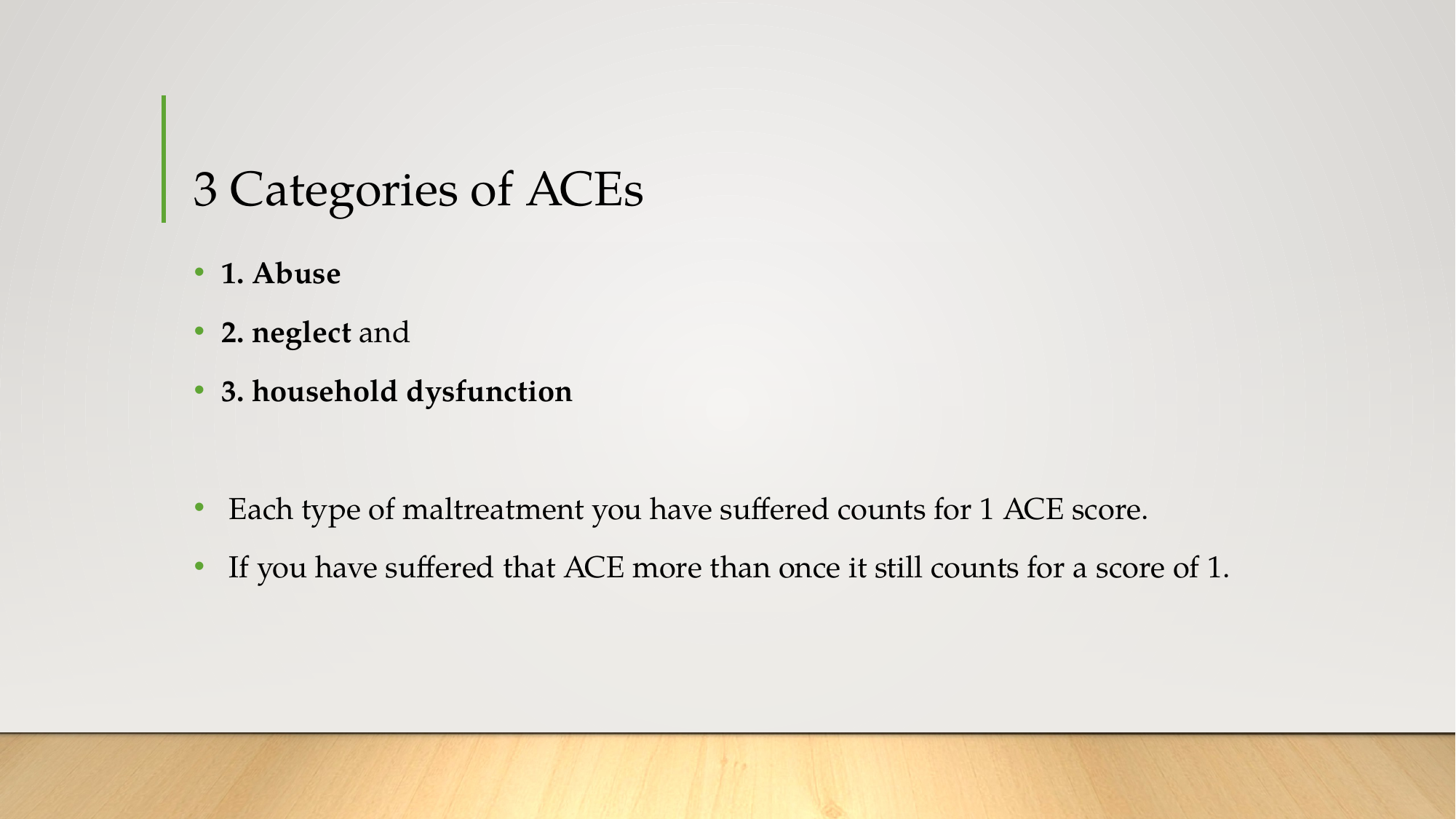

# 3 Categories of ACEs
1. Abuse
2. neglect and
3. household dysfunction

 Each type of maltreatment you have suffered counts for 1 ACE score.
 If you have suffered that ACE more than once it still counts for a score of 1.